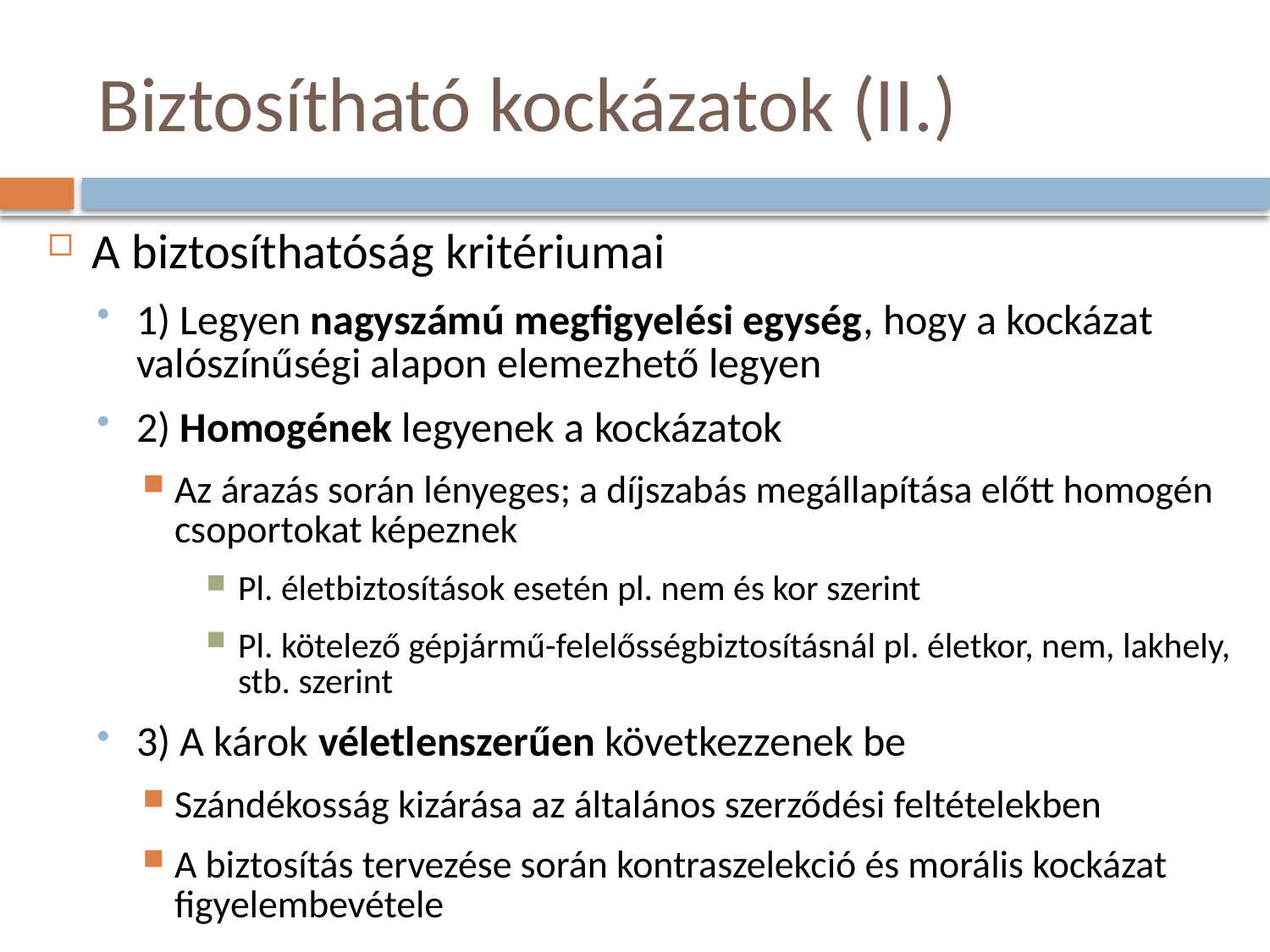

# Biztosítható kockázatok (II.)
A biztosíthatóság kritériumai
1) Legyen nagyszámú megfigyelési egység, hogy a kockázat valószínűségi alapon elemezhető legyen
2) Homogének legyenek a kockázatok
Az árazás során lényeges; a díjszabás megállapítása előtt homogén csoportokat képeznek
Pl. életbiztosítások esetén pl. nem és kor szerint
Pl. kötelező gépjármű-felelősségbiztosításnál pl. életkor, nem, lakhely, stb. szerint
3) A károk véletlenszerűen következzenek be
Szándékosság kizárása az általános szerződési feltételekben
A biztosítás tervezése során kontraszelekció és morális kockázat figyelembevétele